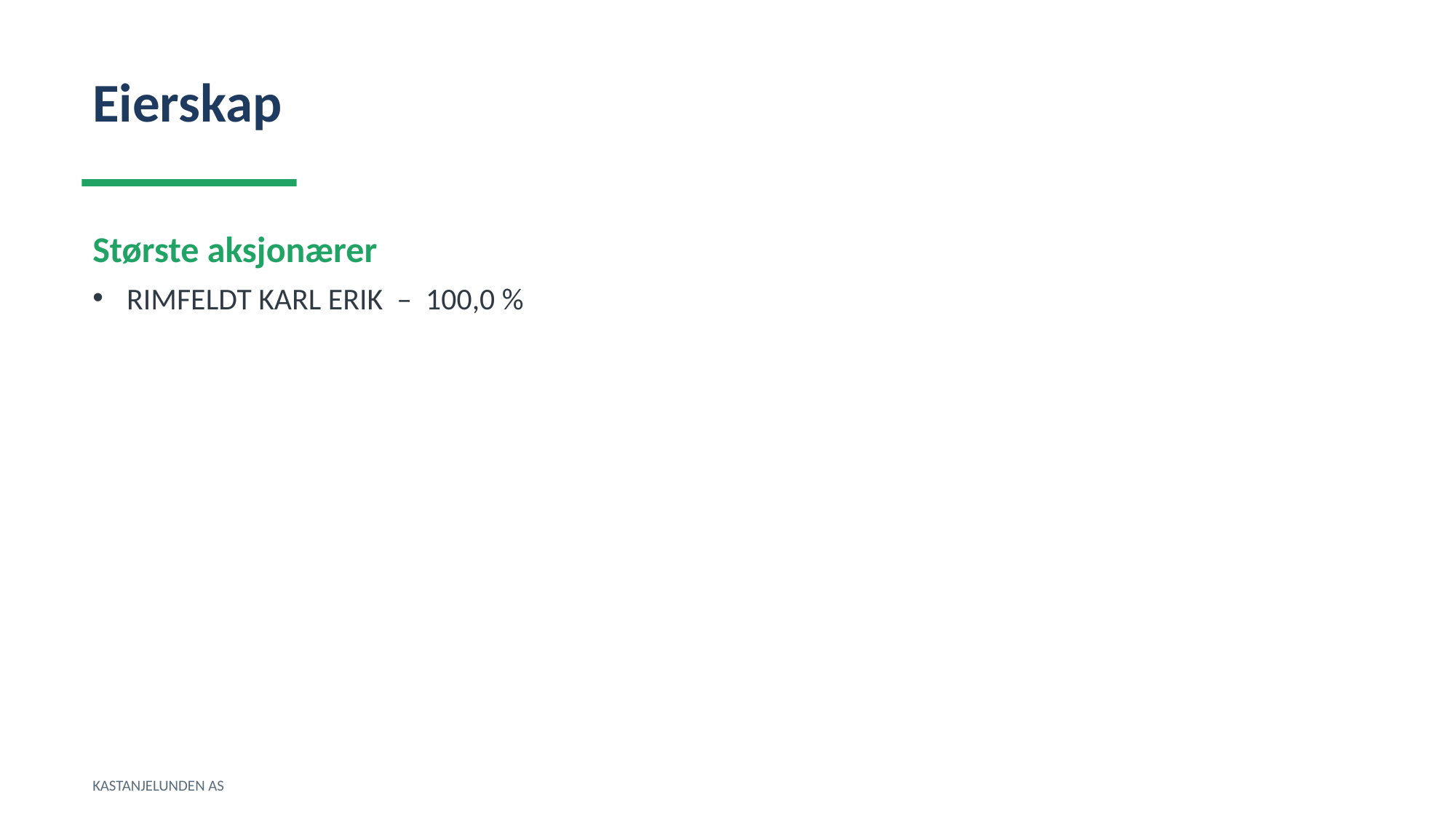

Eierskap

Største aksjonærer
RIMFELDT KARL ERIK  –  100,0 %
KASTANJELUNDEN AS